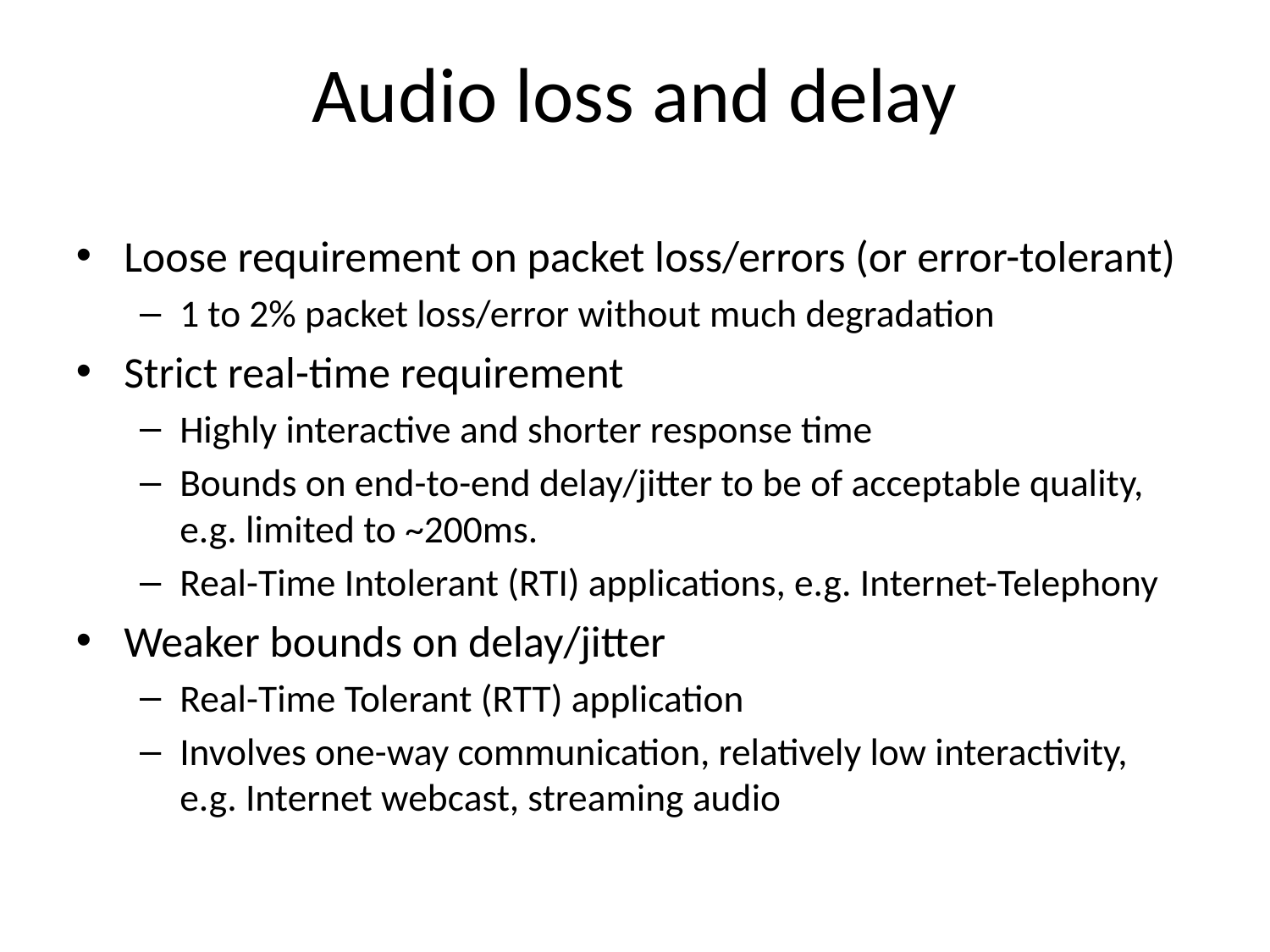

Audio loss and delay
Loose requirement on packet loss/errors (or error-tolerant)
1 to 2% packet loss/error without much degradation
Strict real-time requirement
Highly interactive and shorter response time
Bounds on end-to-end delay/jitter to be of acceptable quality, e.g. limited to ~200ms.
Real-Time Intolerant (RTI) applications, e.g. Internet-Telephony
Weaker bounds on delay/jitter
Real-Time Tolerant (RTT) application
Involves one-way communication, relatively low interactivity, e.g. Internet webcast, streaming audio